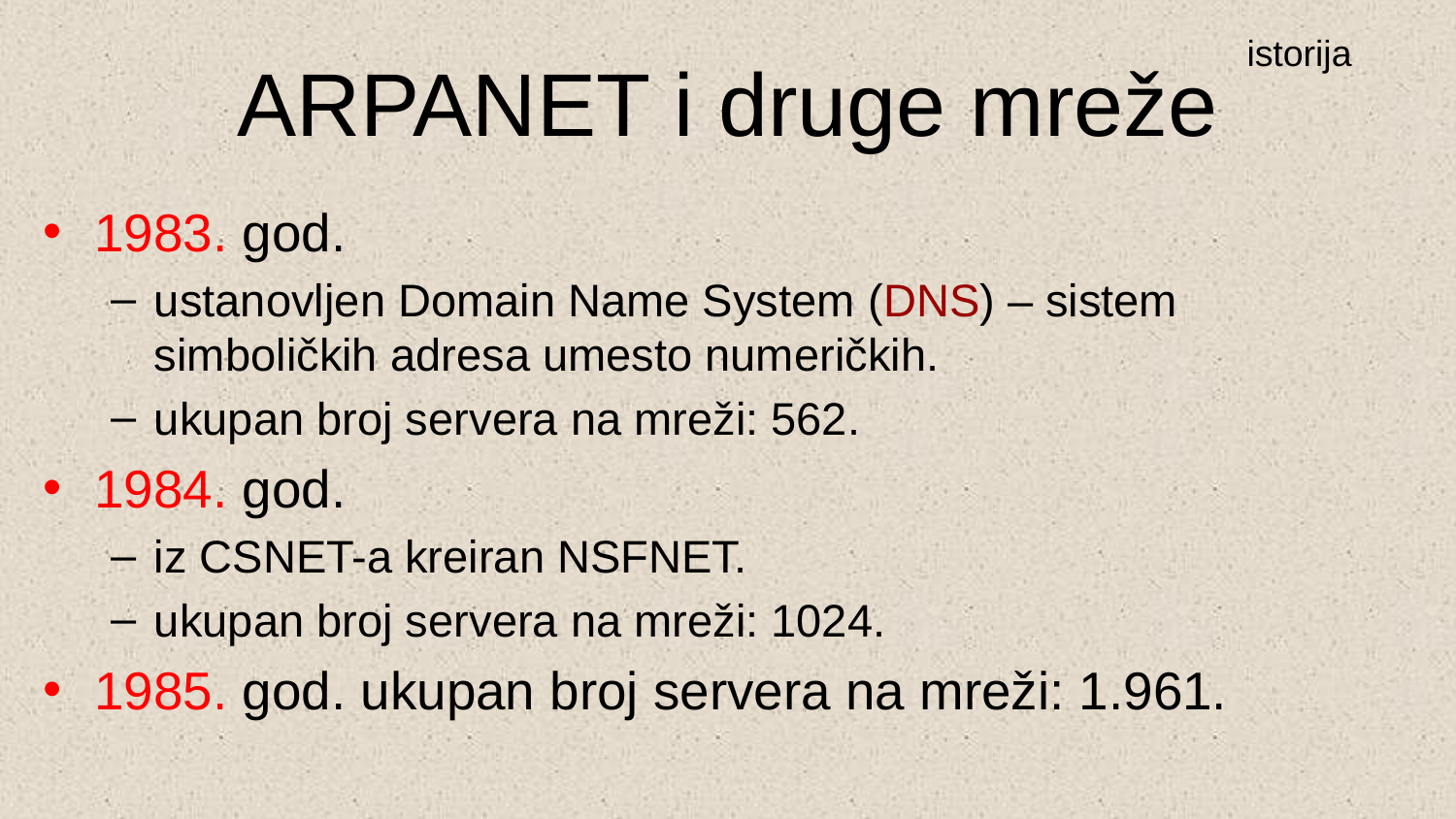

ARPANET i druge mreže
istorija
1983. god.
ustanovljen Domain Name System (DNS) – sistem simboličkih adresa umesto numeričkih.
ukupan broj servera na mreži: 562.
1984. god.
iz CSNET-a kreiran NSFNET.
ukupan broj servera na mreži: 1024.
1985. god. ukupan broj servera na mreži: 1.961.